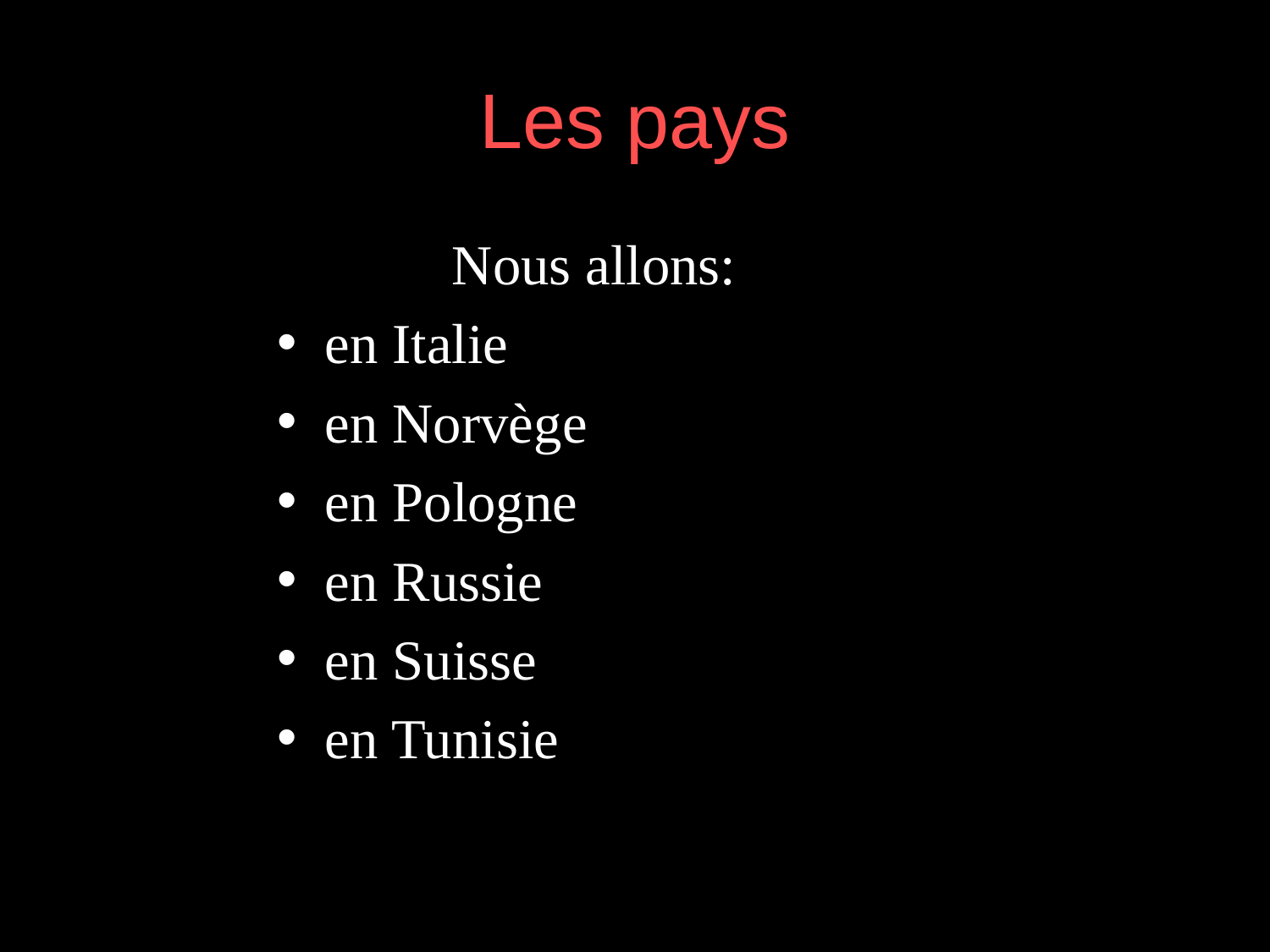

# Les pays
		Nous allons:
en Italie
en Norvège
en Pologne
en Russie
en Suisse
en Tunisie